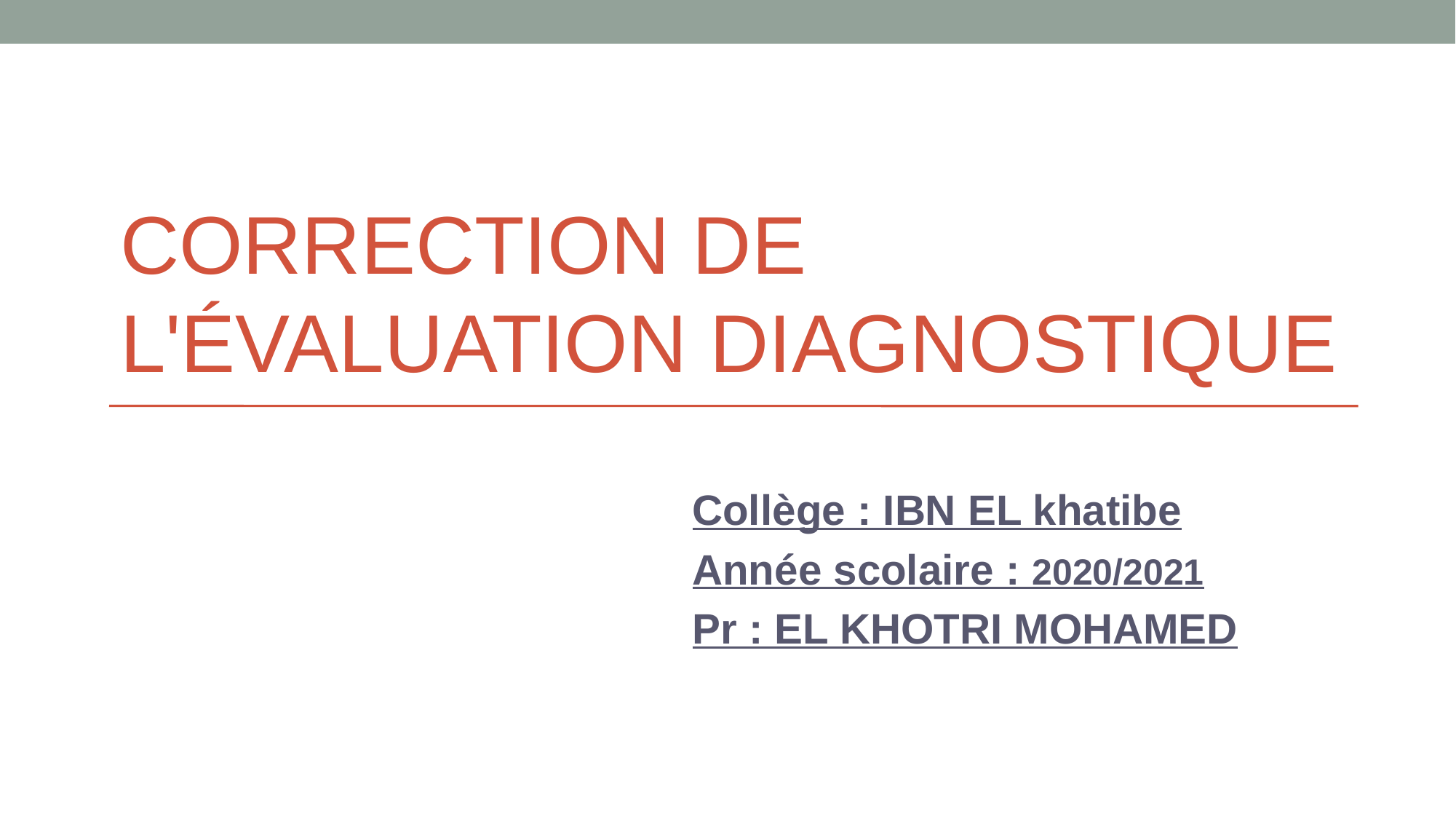

# CORRECTION DE L'ÉVALUATION DIAGNOSTIQUE
Collège : IBN EL khatibe
Année scolaire : 2020/2021
Pr : EL KHOTRI MOHAMED